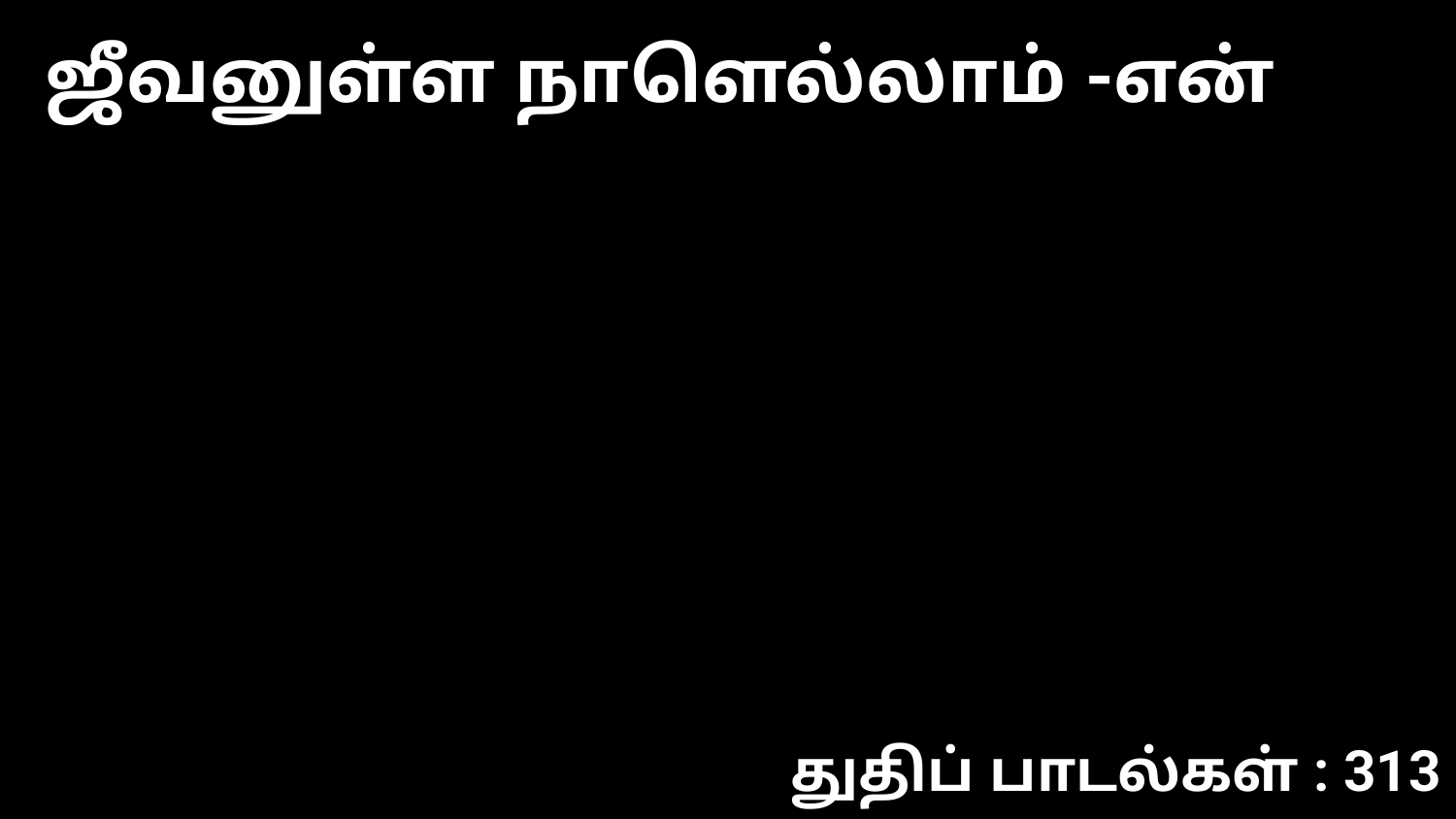

ஜீவனுள்ள நாளெல்லாம் -என்
துதிப் பாடல்கள் : 313